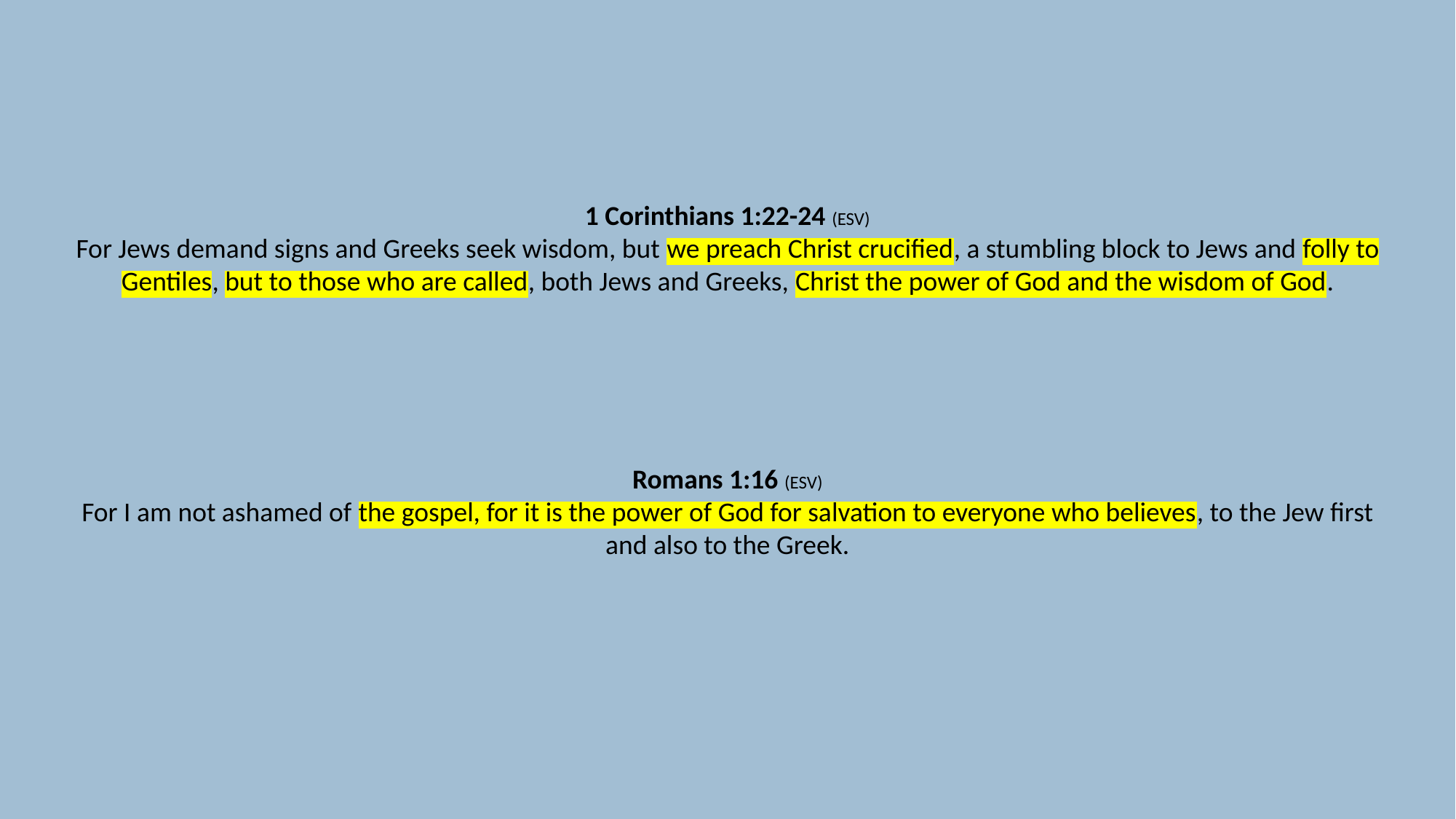

1 Corinthians 1:22-24 (ESV)
For Jews demand signs and Greeks seek wisdom, but we preach Christ crucified, a stumbling block to Jews and folly to Gentiles, but to those who are called, both Jews and Greeks, Christ the power of God and the wisdom of God.
Romans 1:16 (ESV)
For I am not ashamed of the gospel, for it is the power of God for salvation to everyone who believes, to the Jew first and also to the Greek.